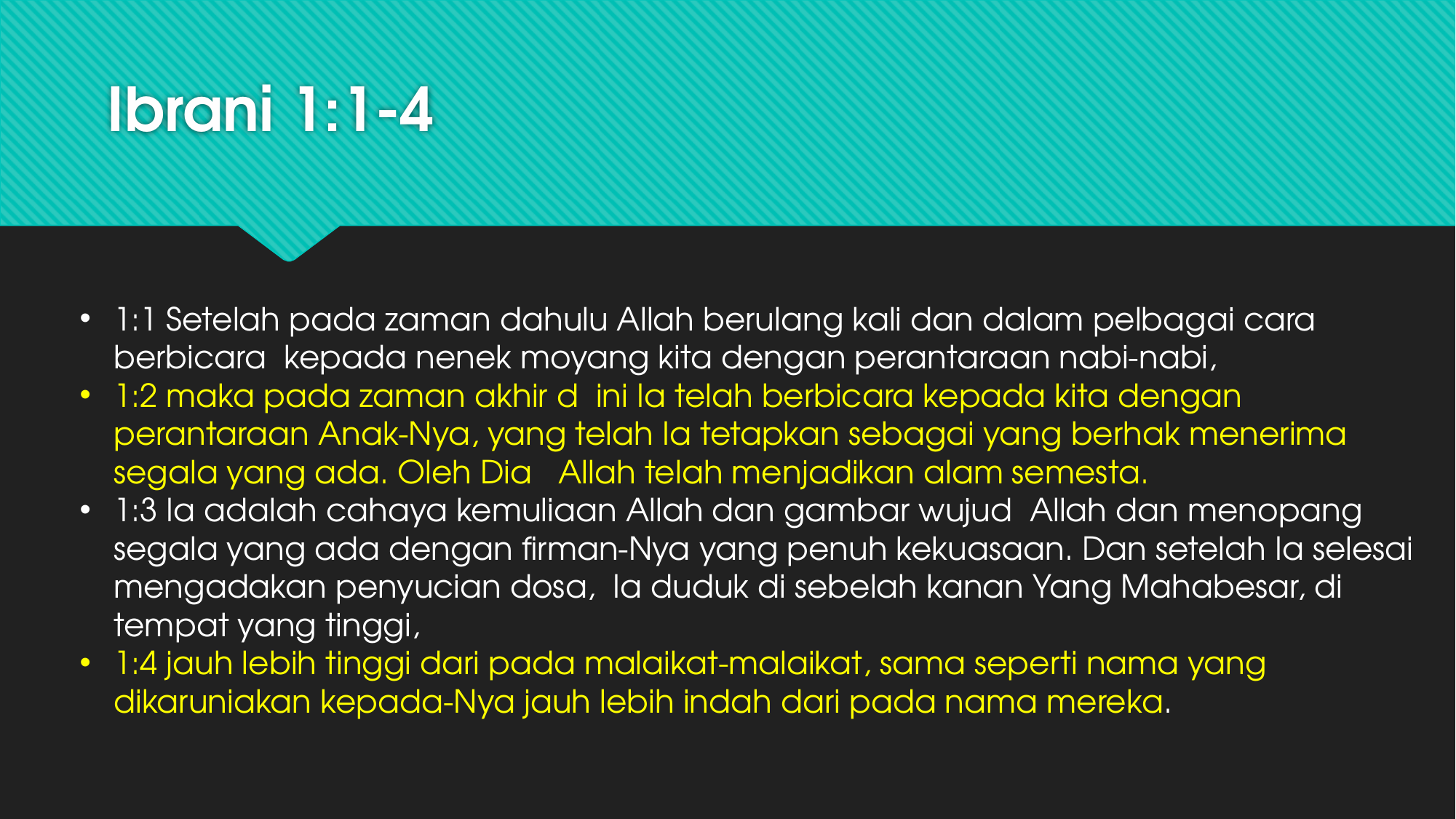

# Ibrani 1:1-4

1:1 Setelah pada zaman dahulu Allah berulang kali dan dalam pelbagai cara berbicara  kepada nenek moyang kita dengan perantaraan nabi-nabi,
1:2 maka pada zaman akhir d  ini Ia telah berbicara kepada kita dengan perantaraan Anak-Nya, yang telah Ia tetapkan sebagai yang berhak menerima segala yang ada. Oleh Dia   Allah telah menjadikan alam semesta.
1:3 Ia adalah cahaya kemuliaan Allah dan gambar wujud  Allah dan menopang segala yang ada dengan firman-Nya yang penuh kekuasaan. Dan setelah Ia selesai mengadakan penyucian dosa,  Ia duduk di sebelah kanan Yang Mahabesar, di tempat yang tinggi,
1:4 jauh lebih tinggi dari pada malaikat-malaikat, sama seperti nama yang dikaruniakan kepada-Nya jauh lebih indah dari pada nama mereka.